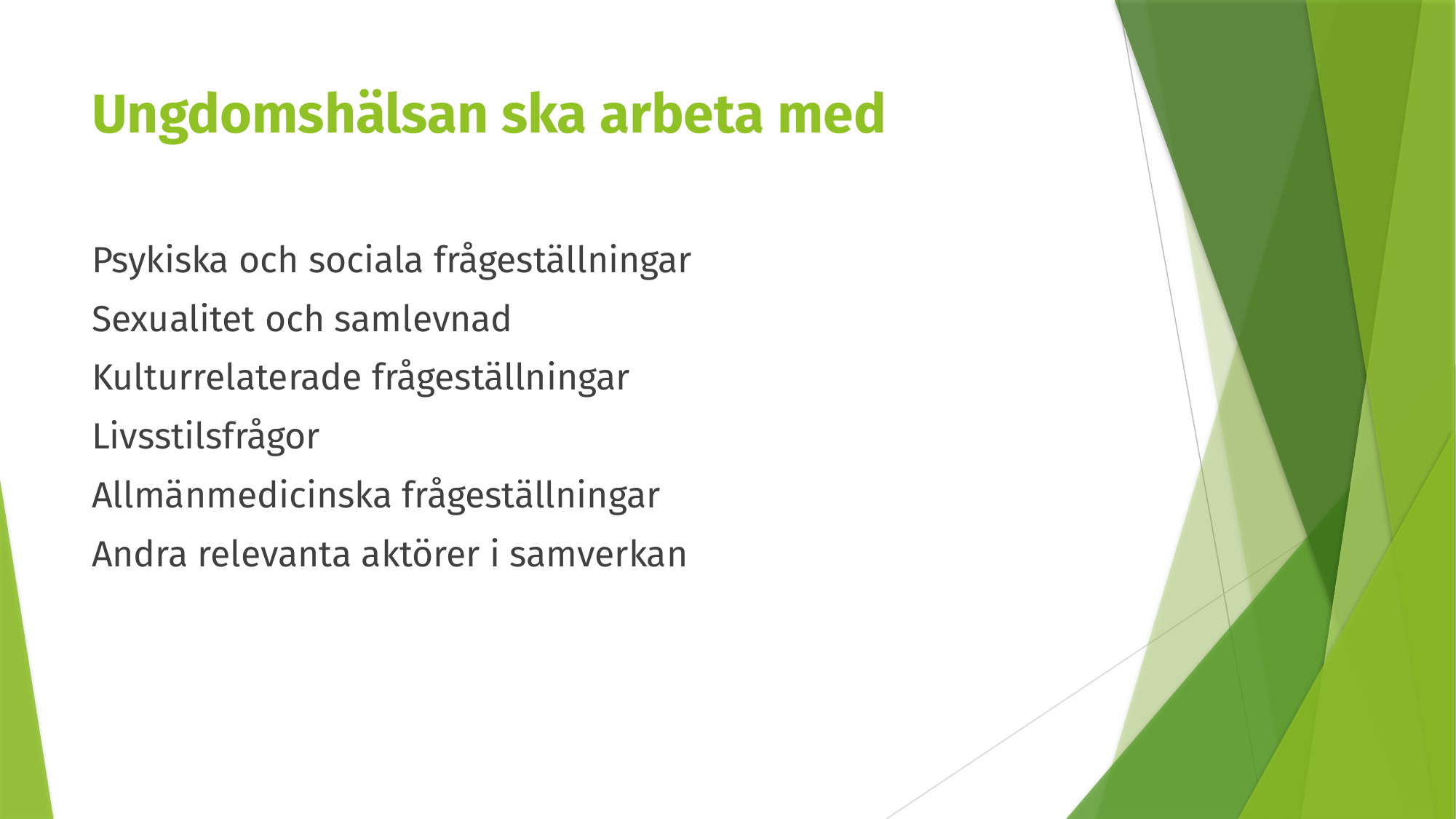

# Ungdomshälsan ska arbeta med
Psykiska och sociala frågeställningar
Sexualitet och samlevnad
Kulturrelaterade frågeställningar
Livsstilsfrågor
Allmänmedicinska frågeställningar
Andra relevanta aktörer i samverkan